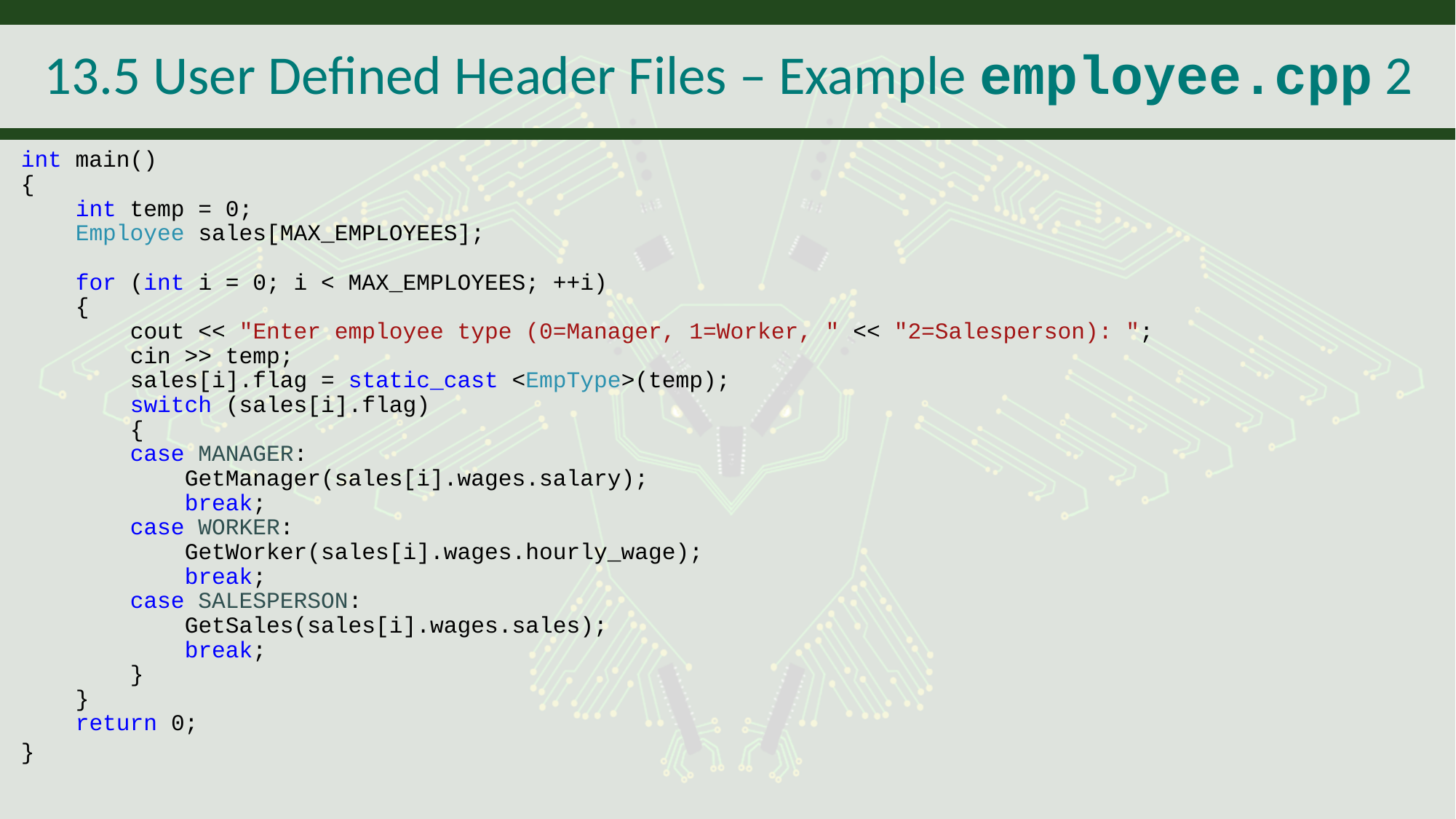

# 13.5 User Defined Header Files – Example employee.cpp 2
int main()
{
    int temp = 0;
    Employee sales[MAX_EMPLOYEES];

    for (int i = 0; i < MAX_EMPLOYEES; ++i)
    {
        cout << "Enter employee type (0=Manager, 1=Worker, " << "2=Salesperson): ";
        cin >> temp;
        sales[i].flag = static_cast <EmpType>(temp);
        switch (sales[i].flag)
        {
        case MANAGER:
            GetManager(sales[i].wages.salary);
            break;
        case WORKER:
            GetWorker(sales[i].wages.hourly_wage);
            break;
        case SALESPERSON:
            GetSales(sales[i].wages.sales);
            break;
        }
    }
    return 0;
}